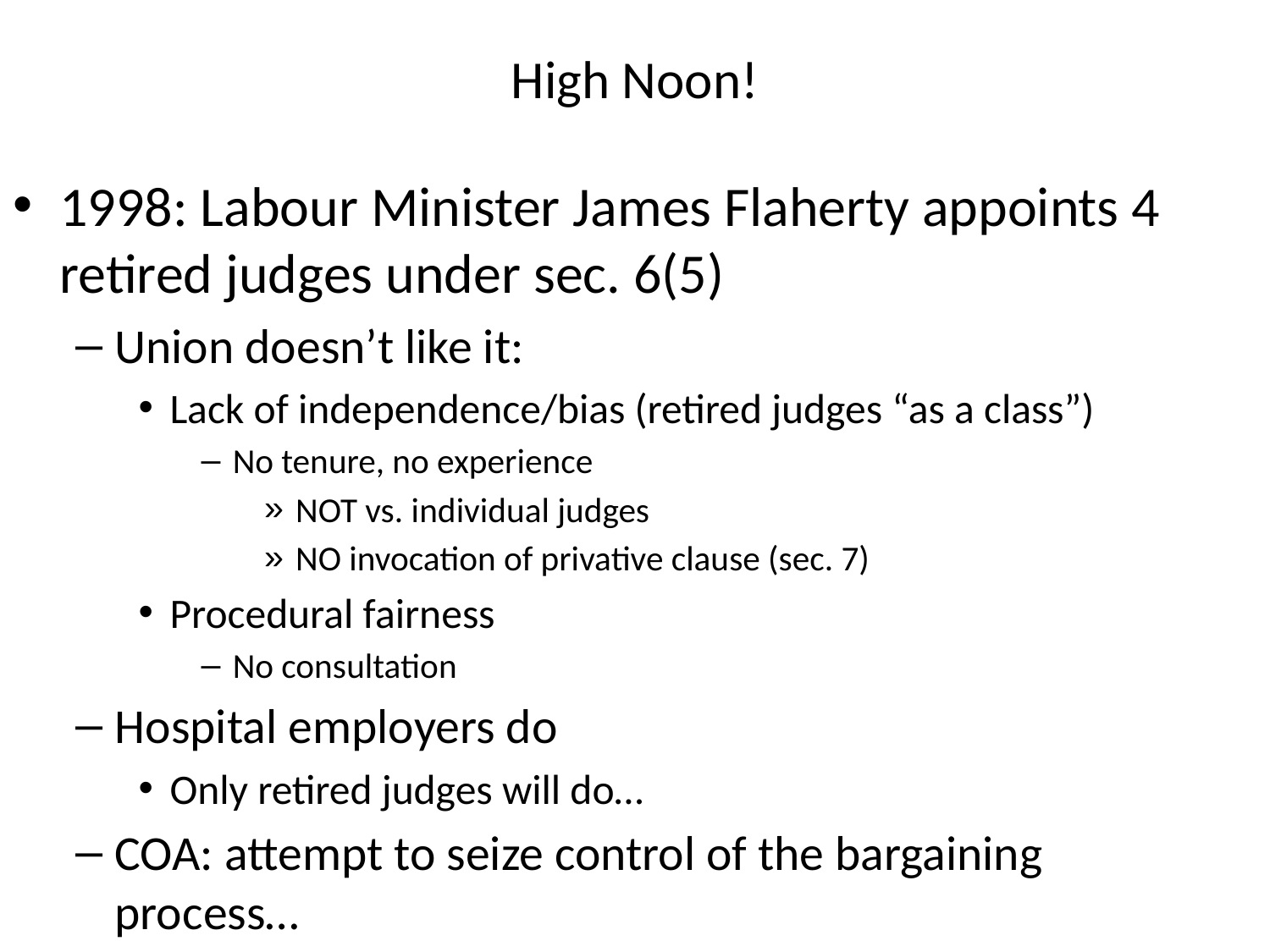

# High Noon!
1998: Labour Minister James Flaherty appoints 4 retired judges under sec. 6(5)
Union doesn’t like it:
Lack of independence/bias (retired judges “as a class”)
No tenure, no experience
NOT vs. individual judges
NO invocation of privative clause (sec. 7)
Procedural fairness
No consultation
Hospital employers do
Only retired judges will do…
COA: attempt to seize control of the bargaining process…